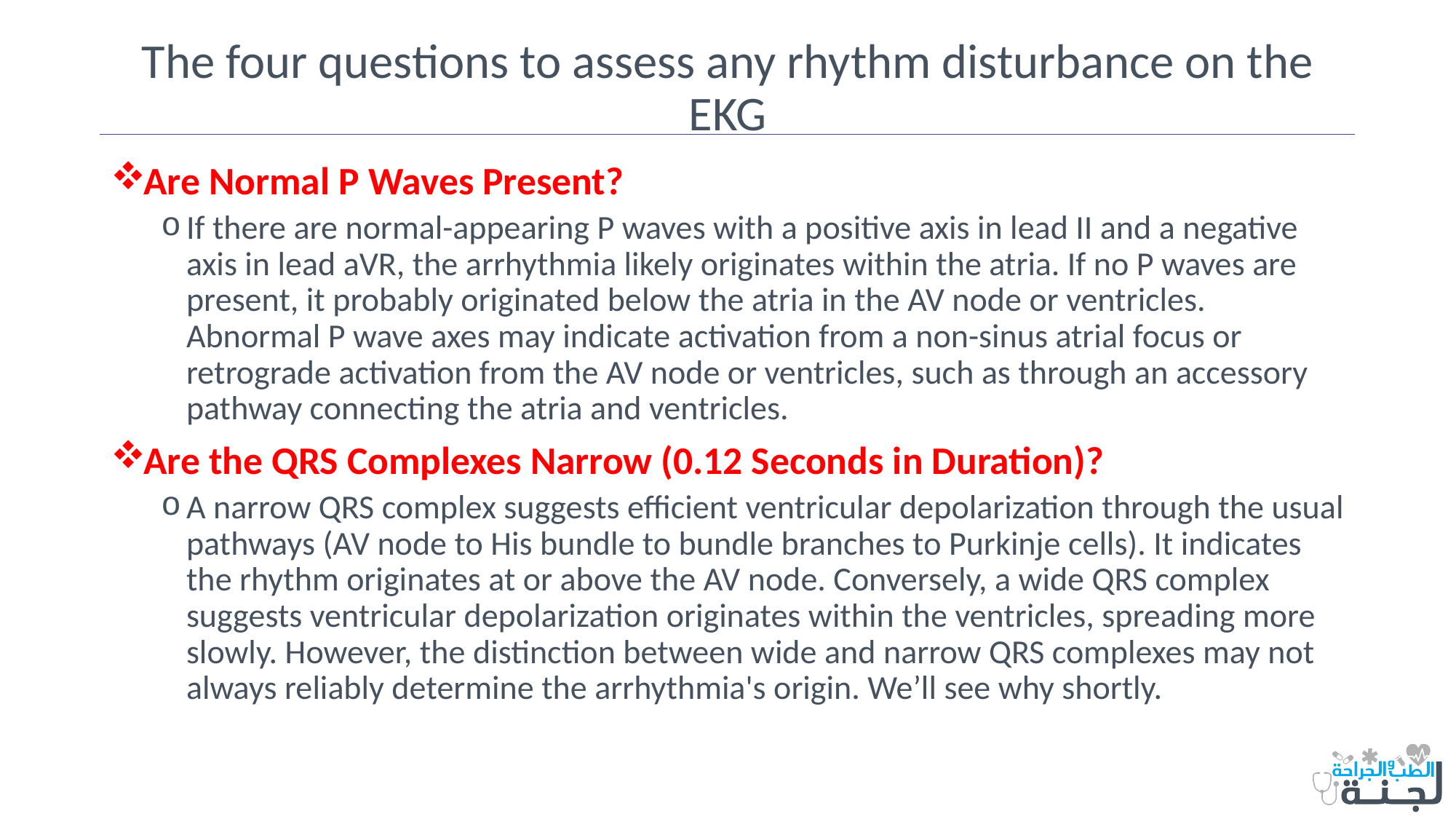

# The four questions to assess any rhythm disturbance on the EKG
Are Normal P Waves Present?
If there are normal-appearing P waves with a positive axis in lead II and a negative axis in lead aVR, the arrhythmia likely originates within the atria. If no P waves are present, it probably originated below the atria in the AV node or ventricles. Abnormal P wave axes may indicate activation from a non-sinus atrial focus or retrograde activation from the AV node or ventricles, such as through an accessory pathway connecting the atria and ventricles.
Are the QRS Complexes Narrow (0.12 Seconds in Duration)?
A narrow QRS complex suggests efficient ventricular depolarization through the usual pathways (AV node to His bundle to bundle branches to Purkinje cells). It indicates the rhythm originates at or above the AV node. Conversely, a wide QRS complex suggests ventricular depolarization originates within the ventricles, spreading more slowly. However, the distinction between wide and narrow QRS complexes may not always reliably determine the arrhythmia's origin. We’ll see why shortly.